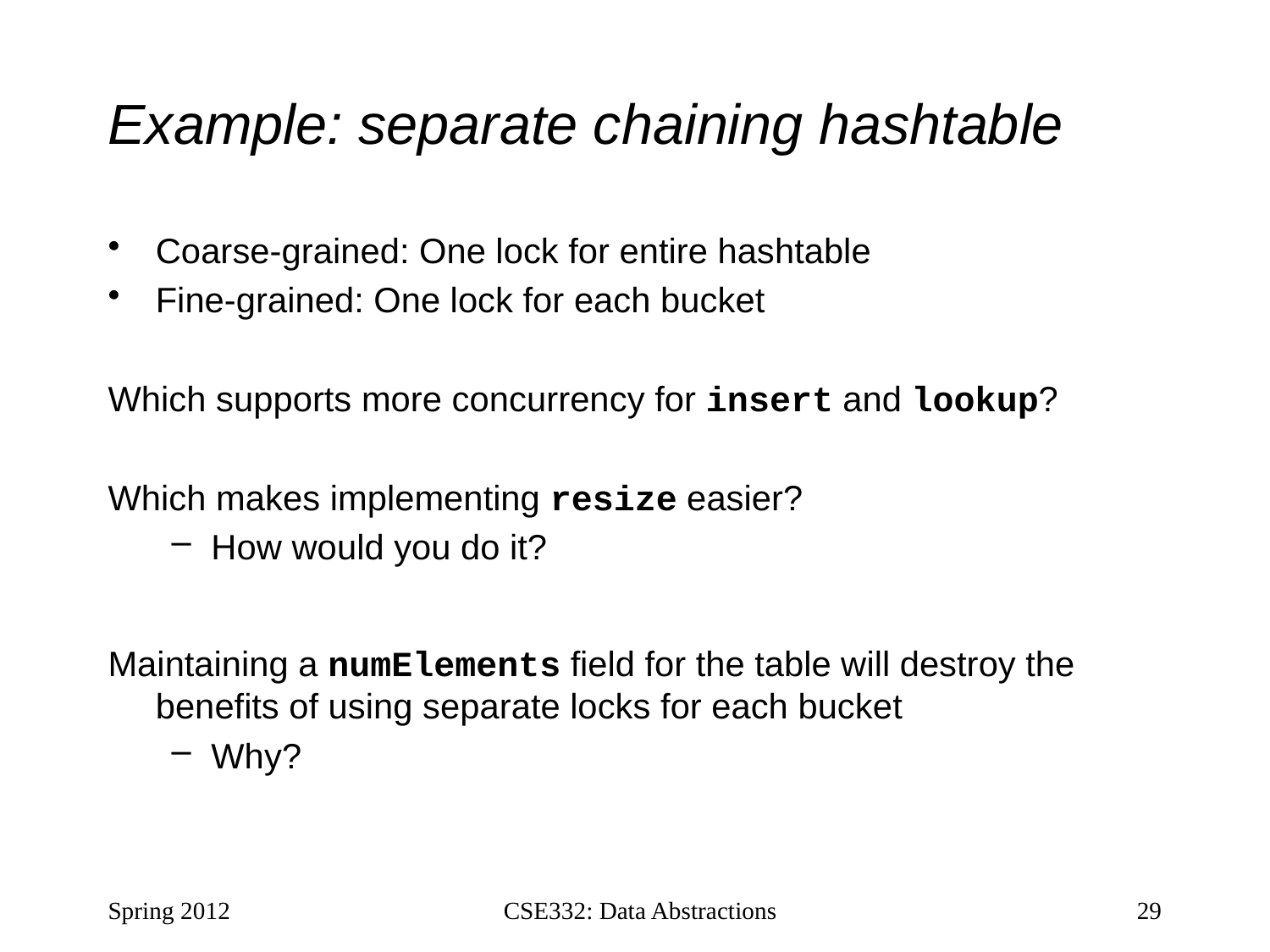

# Example: separate chaining hashtable
Coarse-grained: One lock for entire hashtable
Fine-grained: One lock for each bucket

Which supports more concurrency for insert and lookup?

Which makes implementing resize easier?
How would you do it?

Maintaining a numElements field for the table will destroy the benefits of using separate locks for each bucket
Why?

Spring 2012
CSE332: Data Abstractions
29